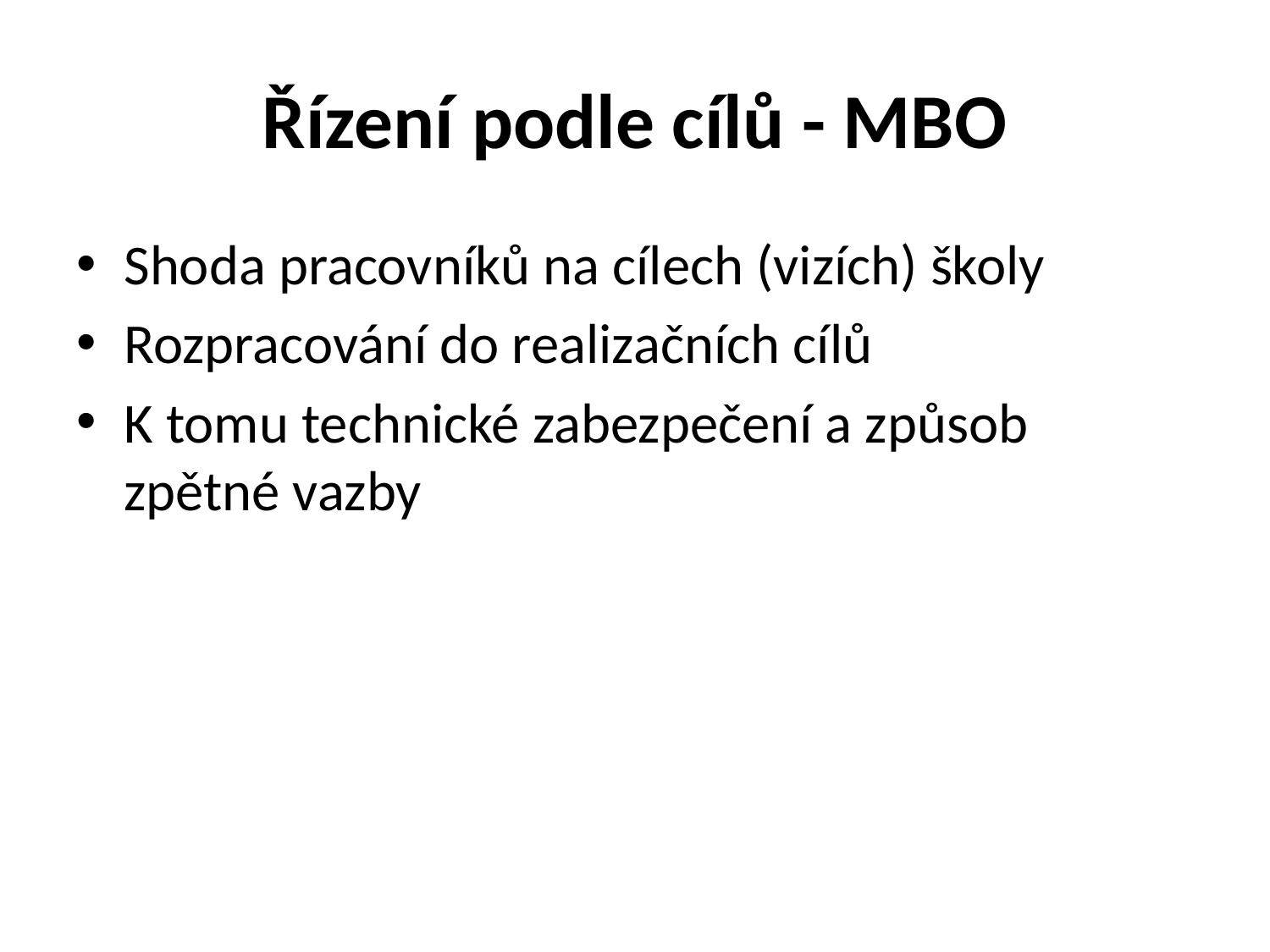

# Řízení podle cílů - MBO
Shoda pracovníků na cílech (vizích) školy
Rozpracování do realizačních cílů
K tomu technické zabezpečení a způsob zpětné vazby